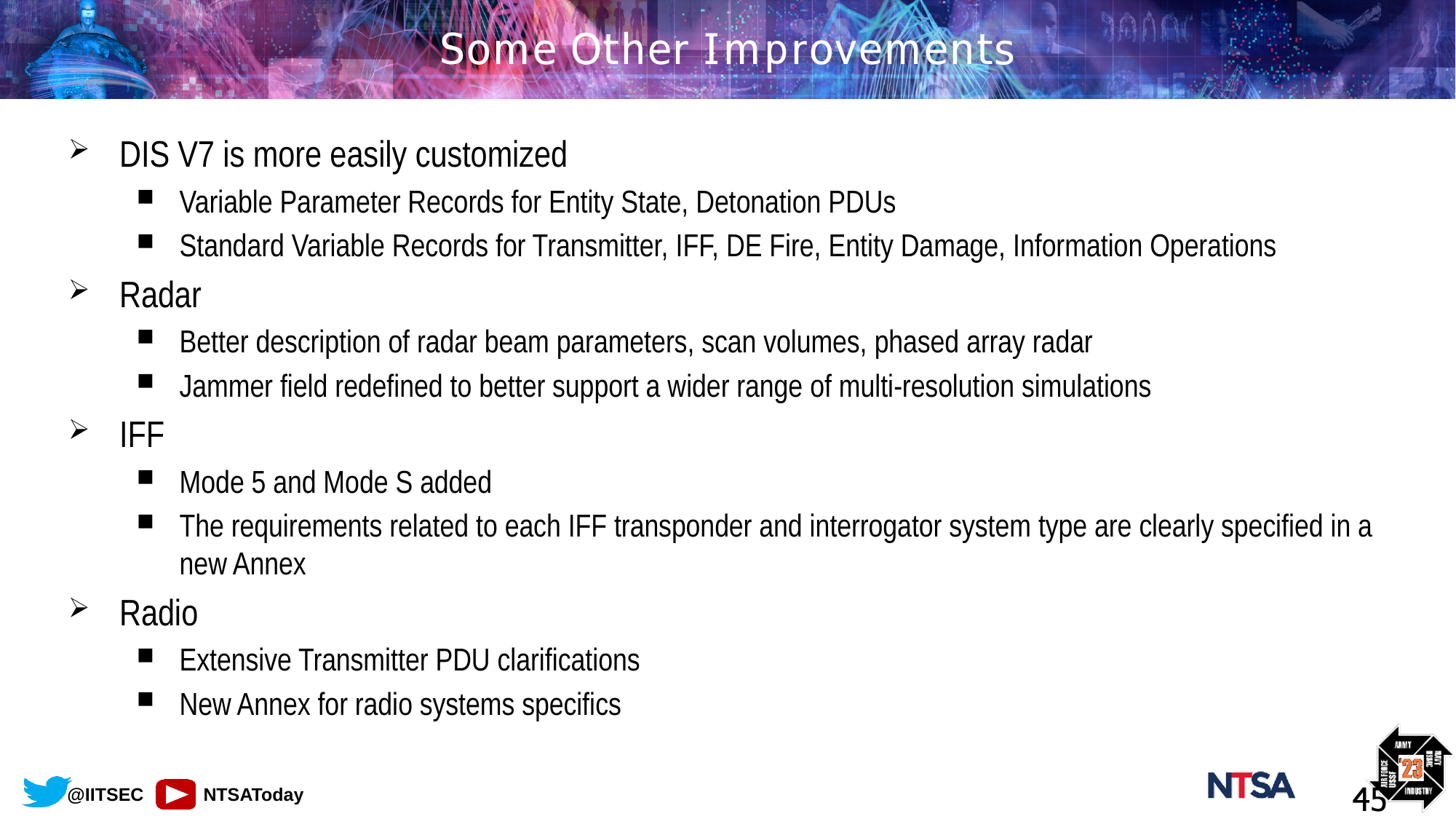

# Some Other Improvements
DIS V7 is more easily customized
Variable Parameter Records for Entity State, Detonation PDUs
Standard Variable Records for Transmitter, IFF, DE Fire, Entity Damage, Information Operations
Radar
Better description of radar beam parameters, scan volumes, phased array radar
Jammer field redefined to better support a wider range of multi-resolution simulations
IFF
Mode 5 and Mode S added
The requirements related to each IFF transponder and interrogator system type are clearly specified in a new Annex
Radio
Extensive Transmitter PDU clarifications
New Annex for radio systems specifics

45